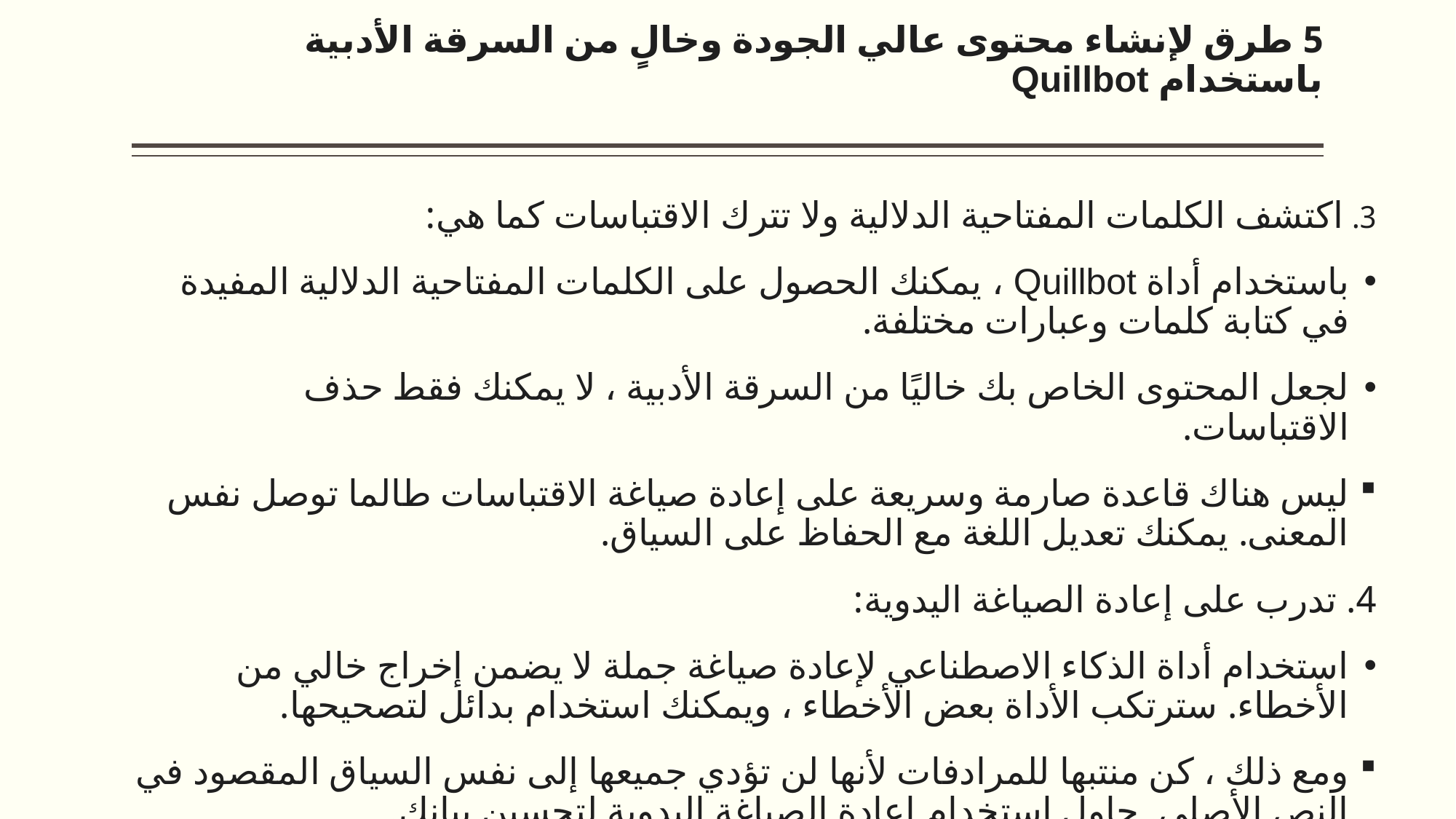

# 5 طرق لإنشاء محتوى عالي الجودة وخالٍ من السرقة الأدبية باستخدام Quillbot
3. اكتشف الكلمات المفتاحية الدلالية ولا تترك الاقتباسات كما هي:
باستخدام أداة Quillbot ، يمكنك الحصول على الكلمات المفتاحية الدلالية المفيدة في كتابة كلمات وعبارات مختلفة.
لجعل المحتوى الخاص بك خاليًا من السرقة الأدبية ، لا يمكنك فقط حذف الاقتباسات.
ليس هناك قاعدة صارمة وسريعة على إعادة صياغة الاقتباسات طالما توصل نفس المعنى. يمكنك تعديل اللغة مع الحفاظ على السياق.
4. تدرب على إعادة الصياغة اليدوية:
استخدام أداة الذكاء الاصطناعي لإعادة صياغة جملة لا يضمن إخراج خالي من الأخطاء. سترتكب الأداة بعض الأخطاء ، ويمكنك استخدام بدائل لتصحيحها.
ومع ذلك ، كن منتبها للمرادفات لأنها لن تؤدي جميعها إلى نفس السياق المقصود في النص الأصلي. حاول استخدام إعادة الصياغة اليدوية لتحسين بيانك.